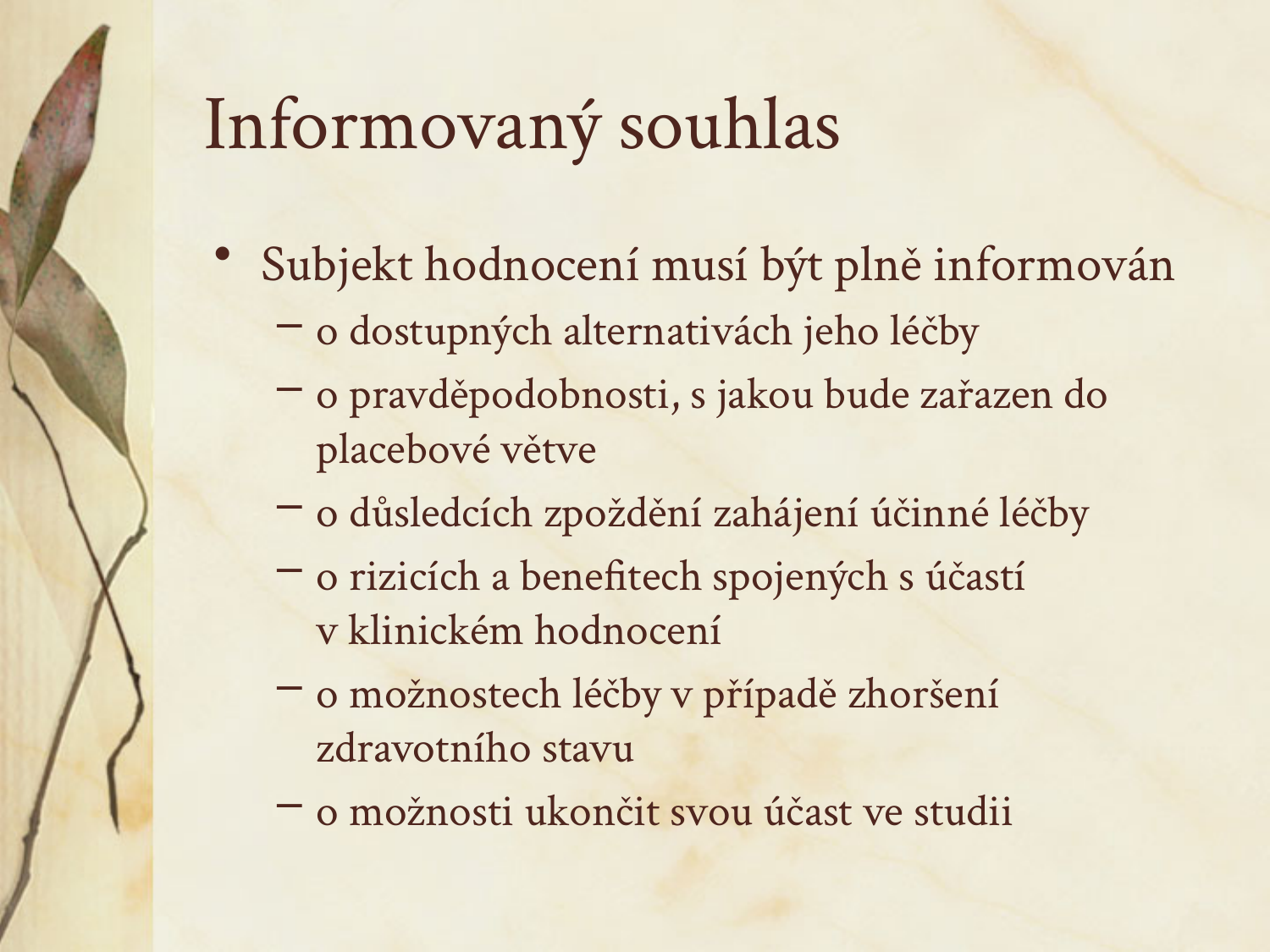

# Informovaný souhlas
Subjekt hodnocení musí být plně informován
o dostupných alternativách jeho léčby
o pravděpodobnosti, s jakou bude zařazen do placebové větve
o důsledcích zpoždění zahájení účinné léčby
o rizicích a benefitech spojených s účastí v klinickém hodnocení
o možnostech léčby v případě zhoršení zdravotního stavu
o možnosti ukončit svou účast ve studii